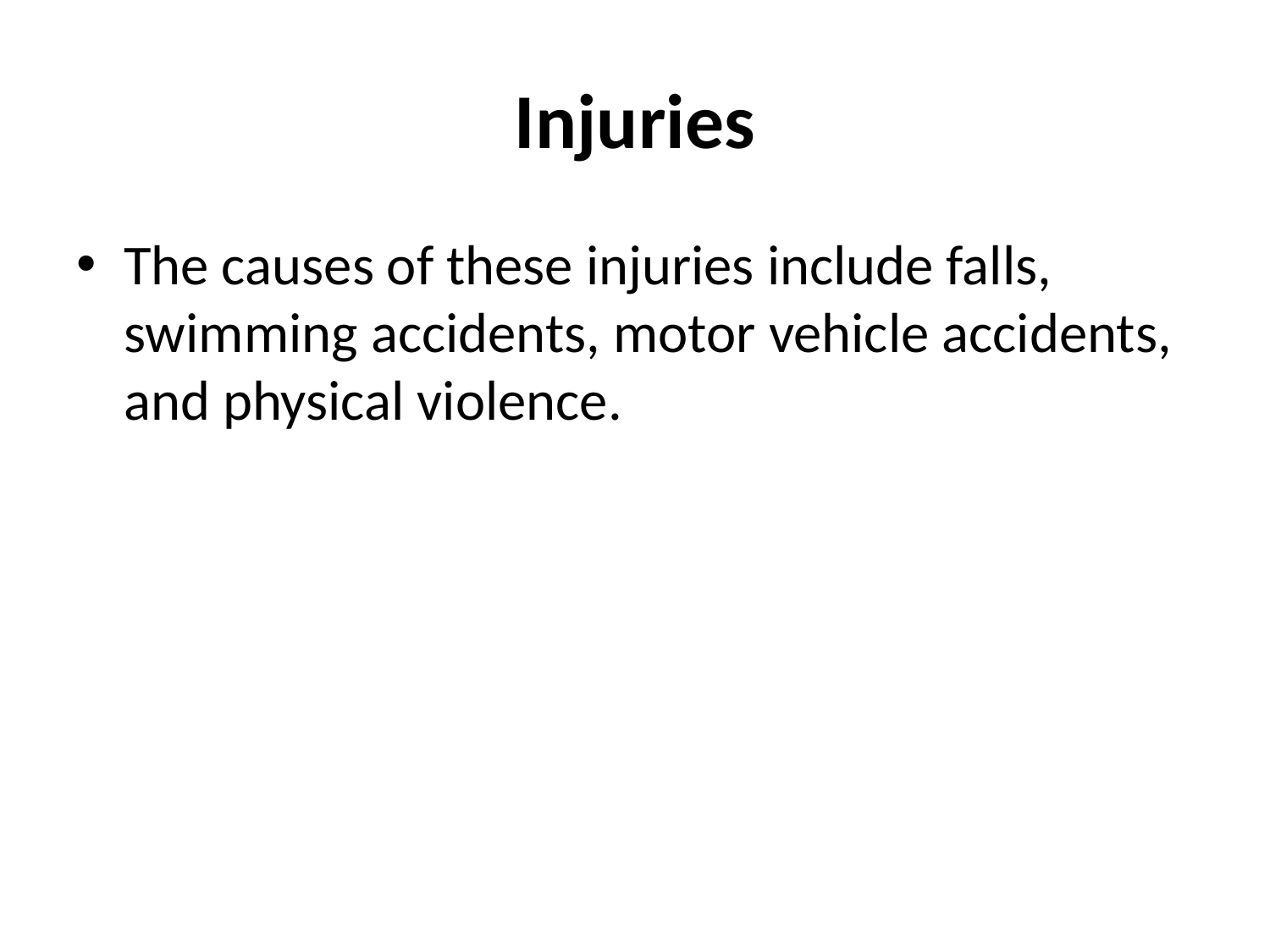

# Injuries
The causes of these injuries include falls, swimming accidents, motor vehicle accidents, and physical violence.